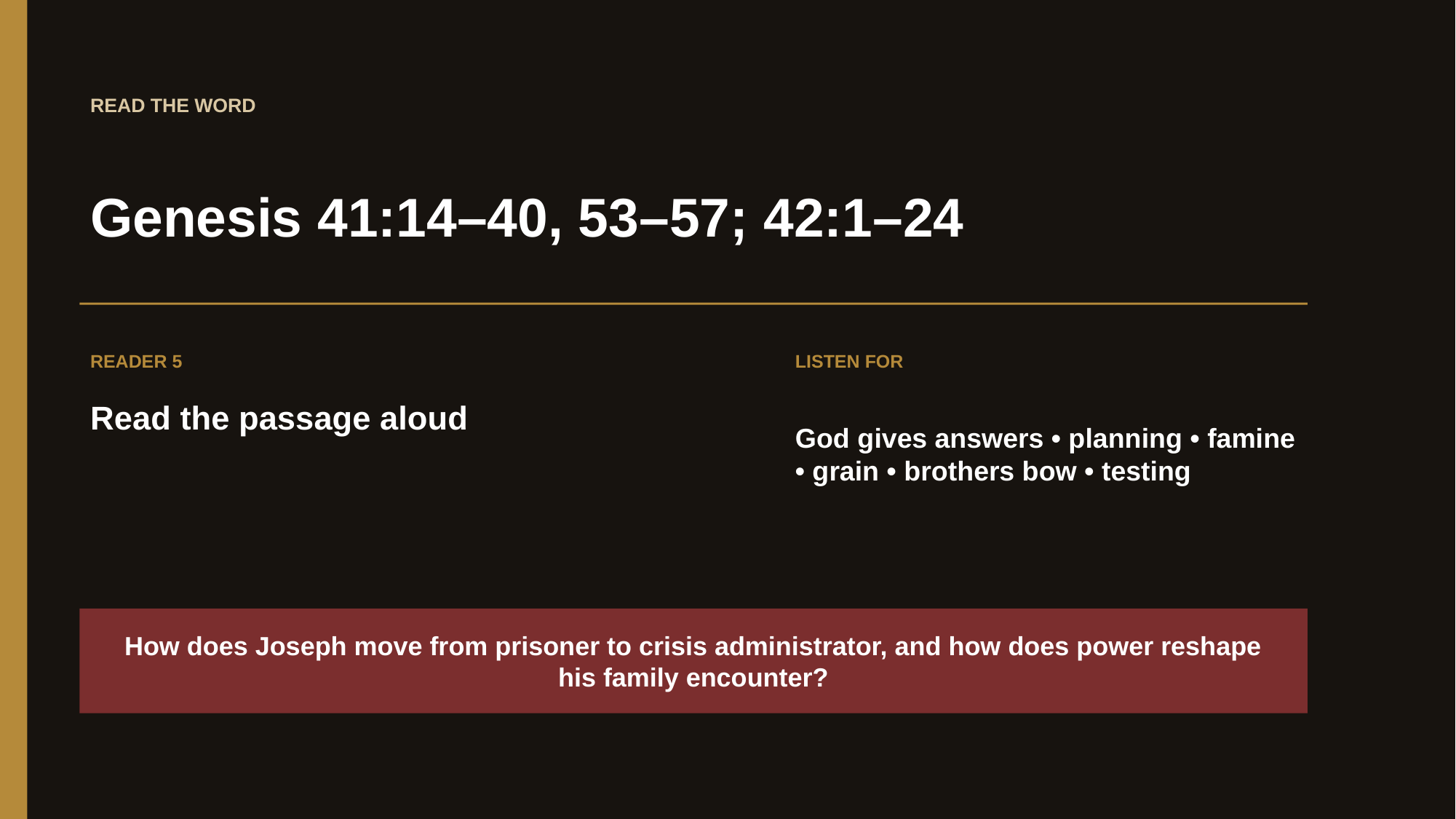

READ THE WORD
Genesis 41:14–40, 53–57; 42:1–24

READER 5
LISTEN FOR
Read the passage aloud
God gives answers • planning • famine • grain • brothers bow • testing

How does Joseph move from prisoner to crisis administrator, and how does power reshape his family encounter?